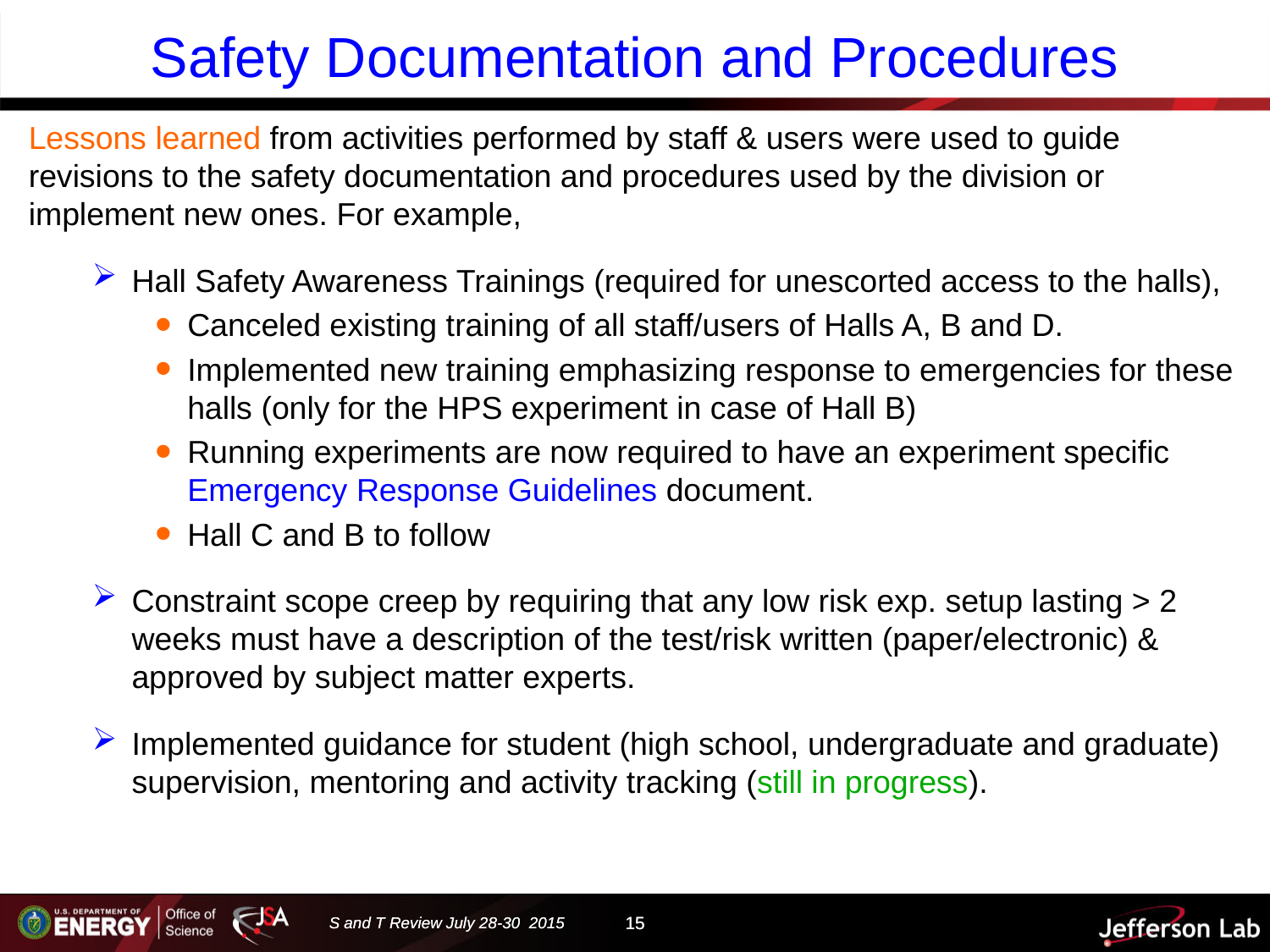

# Safety Documentation and Procedures
Lessons learned from activities performed by staff & users were used to guide revisions to the safety documentation and procedures used by the division or implement new ones. For example,

Hall Safety Awareness Trainings (required for unescorted access to the halls),
Canceled existing training of all staff/users of Halls A, B and D.
Implemented new training emphasizing response to emergencies for these halls (only for the HPS experiment in case of Hall B)
Running experiments are now required to have an experiment specific Emergency Response Guidelines document.
Hall C and B to follow

Constraint scope creep by requiring that any low risk exp. setup lasting > 2 weeks must have a description of the test/risk written (paper/electronic) & approved by subject matter experts.

Implemented guidance for student (high school, undergraduate and graduate) supervision, mentoring and activity tracking (still in progress).